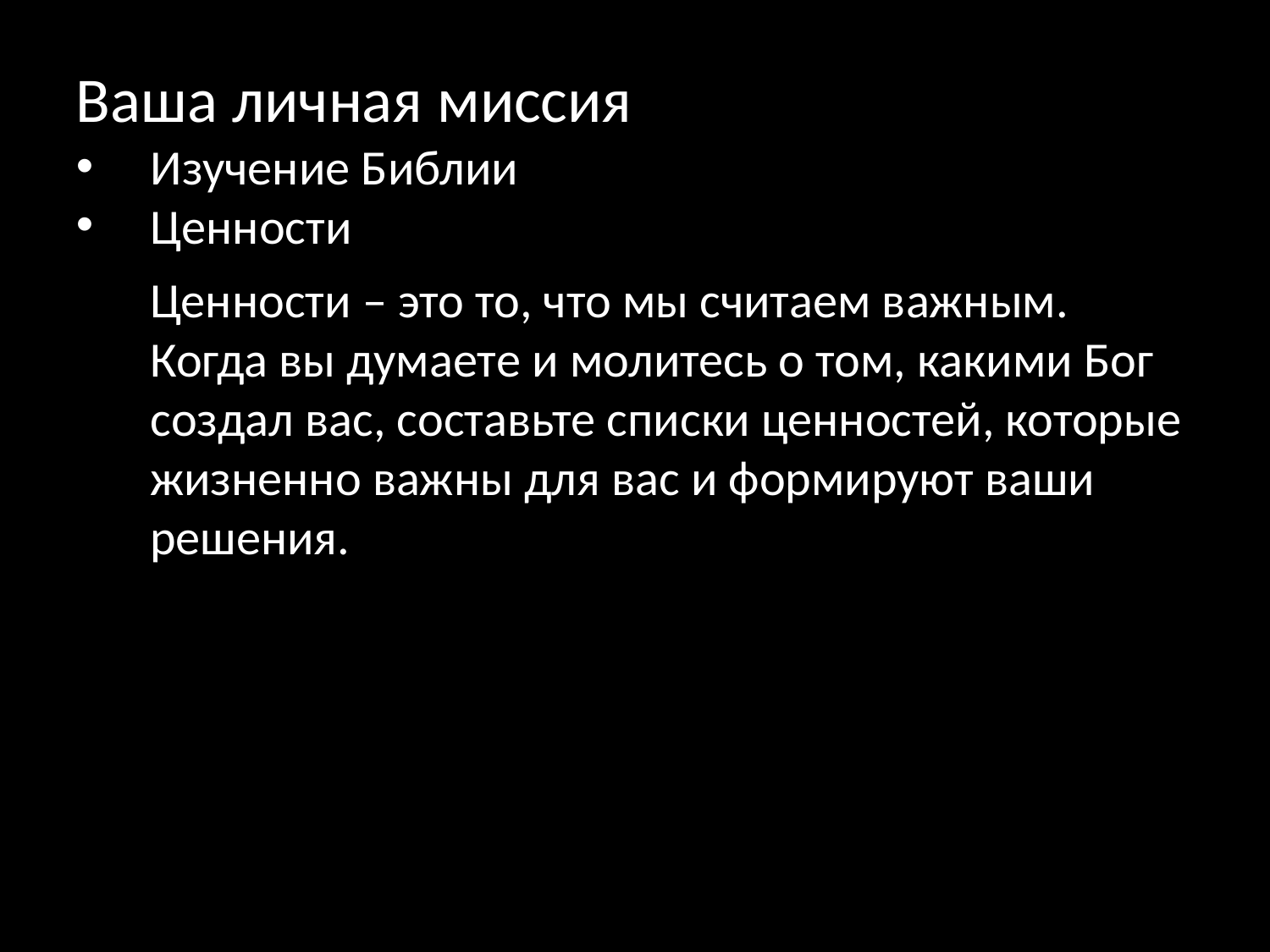

Ваша личная миссия
 Изучение Библии
 Ценности
Ценности – это то, что мы считаем важным. Когда вы думаете и молитесь о том, какими Бог создал вас, составьте списки ценностей, которые жизненно важны для вас и формируют ваши решения.